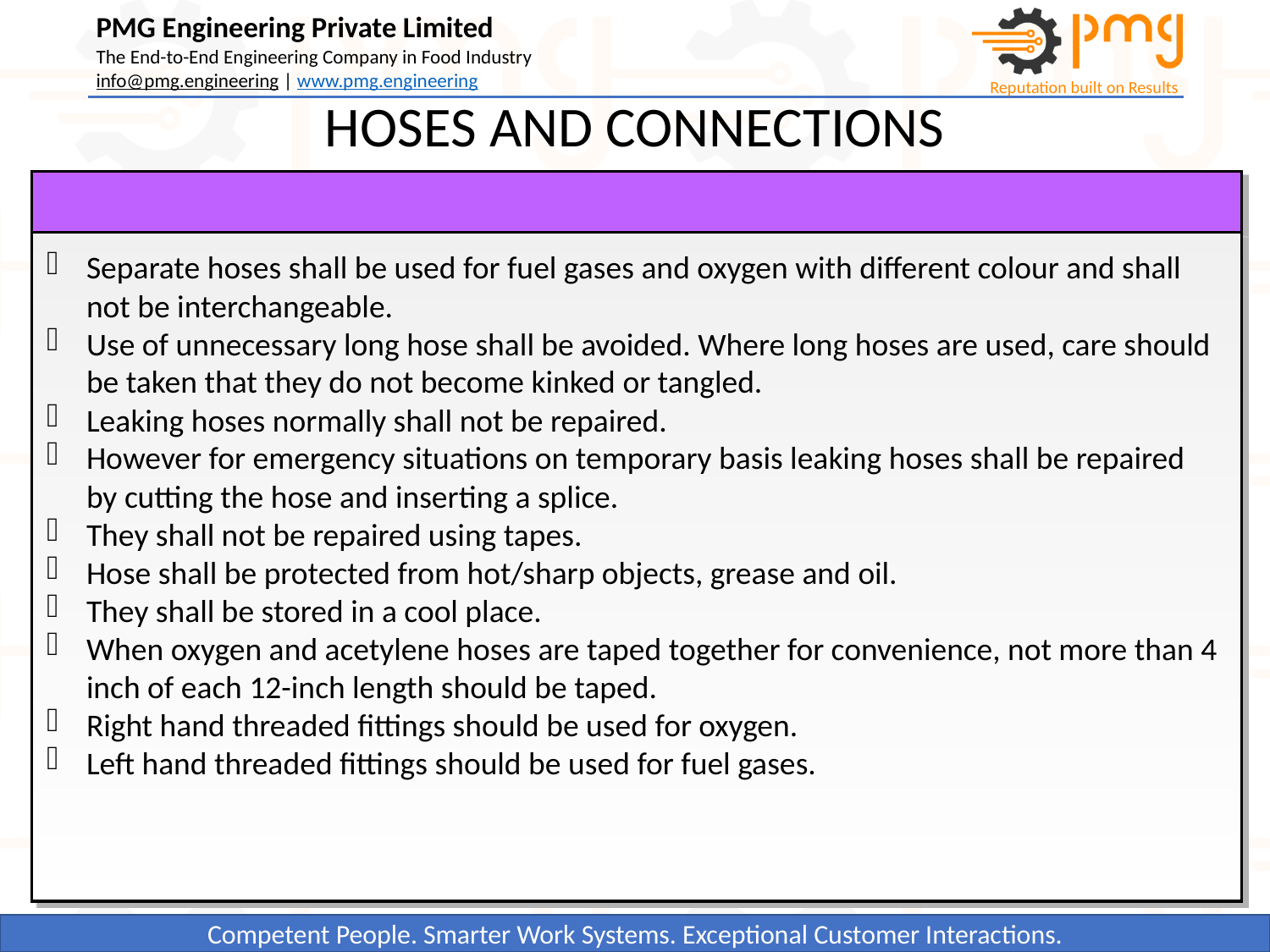

HOSES AND CONNECTIONS

Separate hoses shall be used for fuel gases and oxygen with different colour and shall not be interchangeable.
Use of unnecessary long hose shall be avoided. Where long hoses are used, care should be taken that they do not become kinked or tangled.
Leaking hoses normally shall not be repaired.
However for emergency situations on temporary basis leaking hoses shall be repaired by cutting the hose and inserting a splice.
They shall not be repaired using tapes.
Hose shall be protected from hot/sharp objects, grease and oil.
They shall be stored in a cool place.
When oxygen and acetylene hoses are taped together for convenience, not more than 4 inch of each 12-inch length should be taped.
Right hand threaded fittings should be used for oxygen.
Left hand threaded fittings should be used for fuel gases.